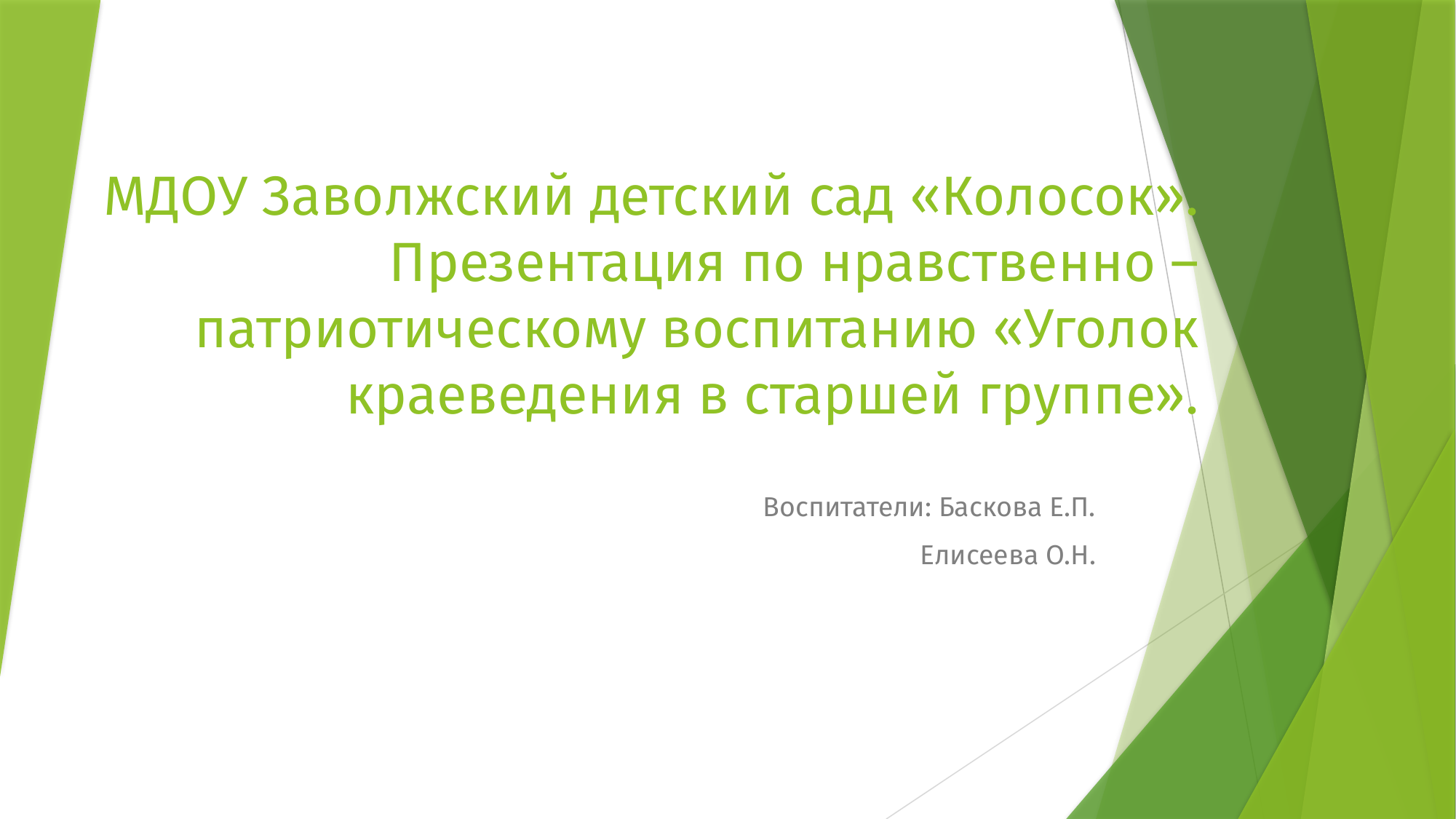

# МДОУ Заволжский детский сад «Колосок». Презентация по нравственно – патриотическому воспитанию «Уголок краеведения в старшей группе».
Воспитатели: Баскова Е.П.
                              Елисеева О.Н.